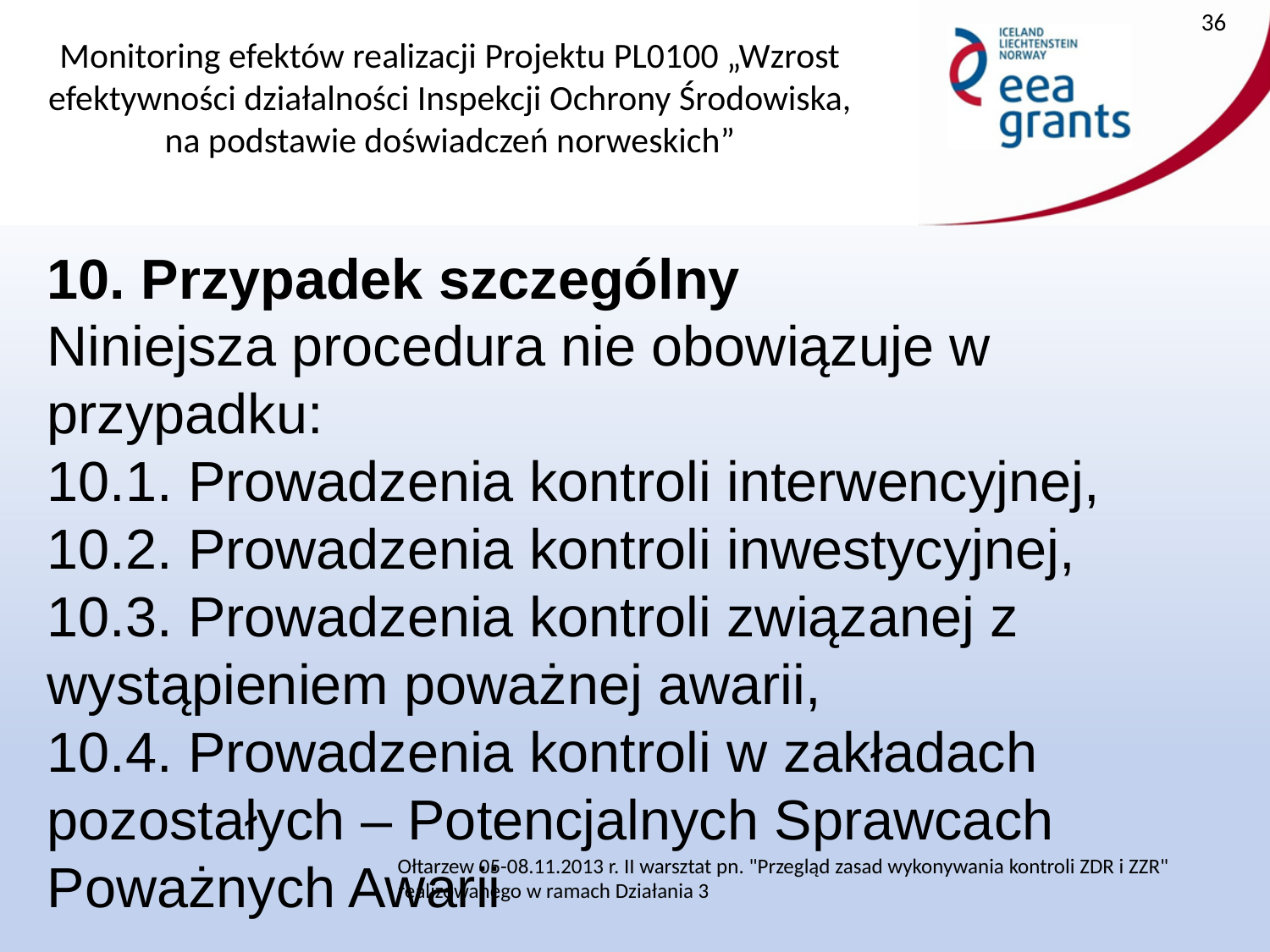

36
10. Przypadek szczególny
Niniejsza procedura nie obowiązuje w przypadku:
10.1. Prowadzenia kontroli interwencyjnej,
10.2. Prowadzenia kontroli inwestycyjnej,
10.3. Prowadzenia kontroli związanej z wystąpieniem poważnej awarii,
10.4. Prowadzenia kontroli w zakładach pozostałych – Potencjalnych Sprawcach Poważnych Awarii
Ołtarzew 05-08.11.2013 r. II warsztat pn. "Przegląd zasad wykonywania kontroli ZDR i ZZR" realizowanego w ramach Działania 3